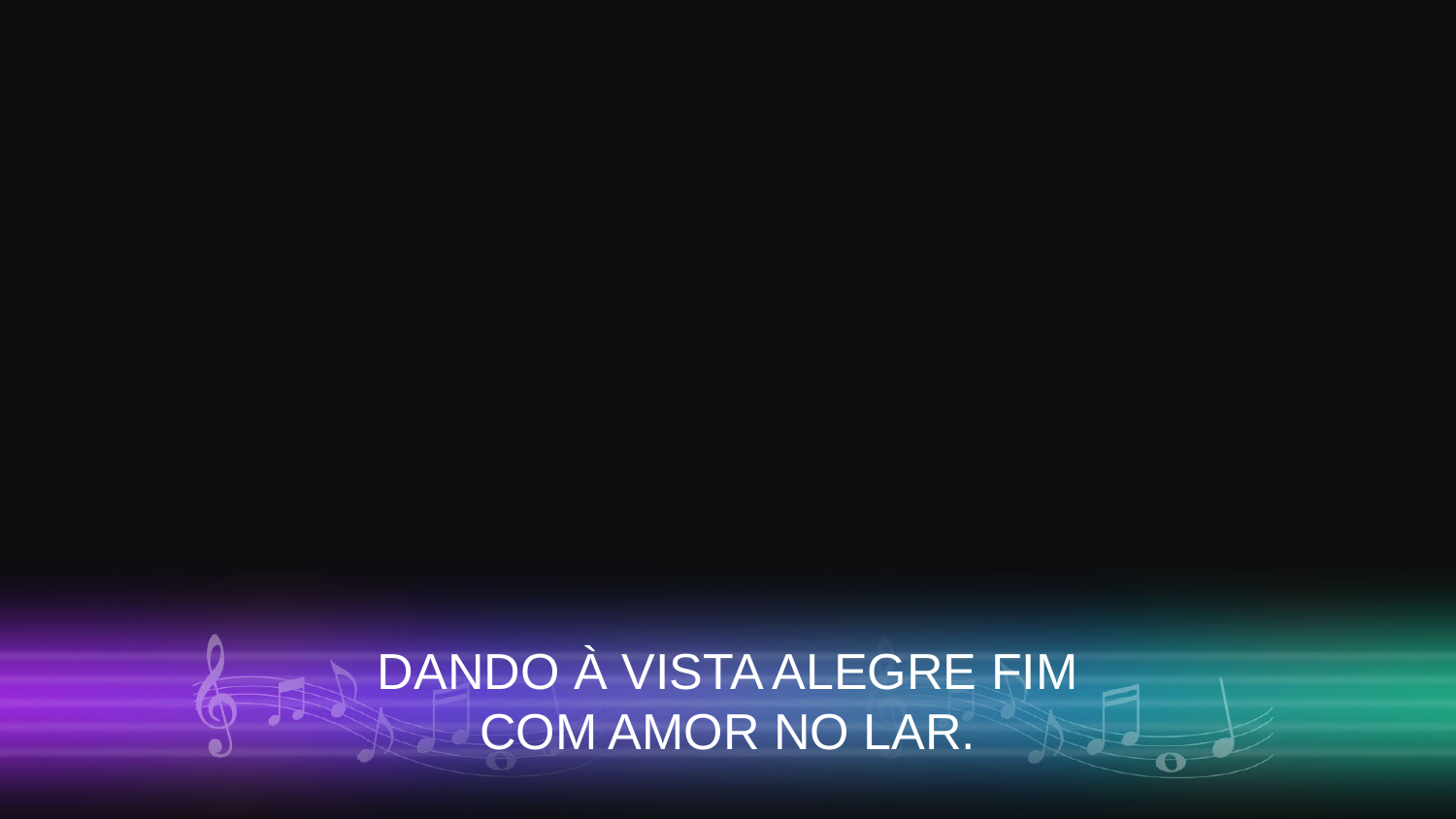

DANDO À VISTA ALEGRE FIM
COM AMOR NO LAR.